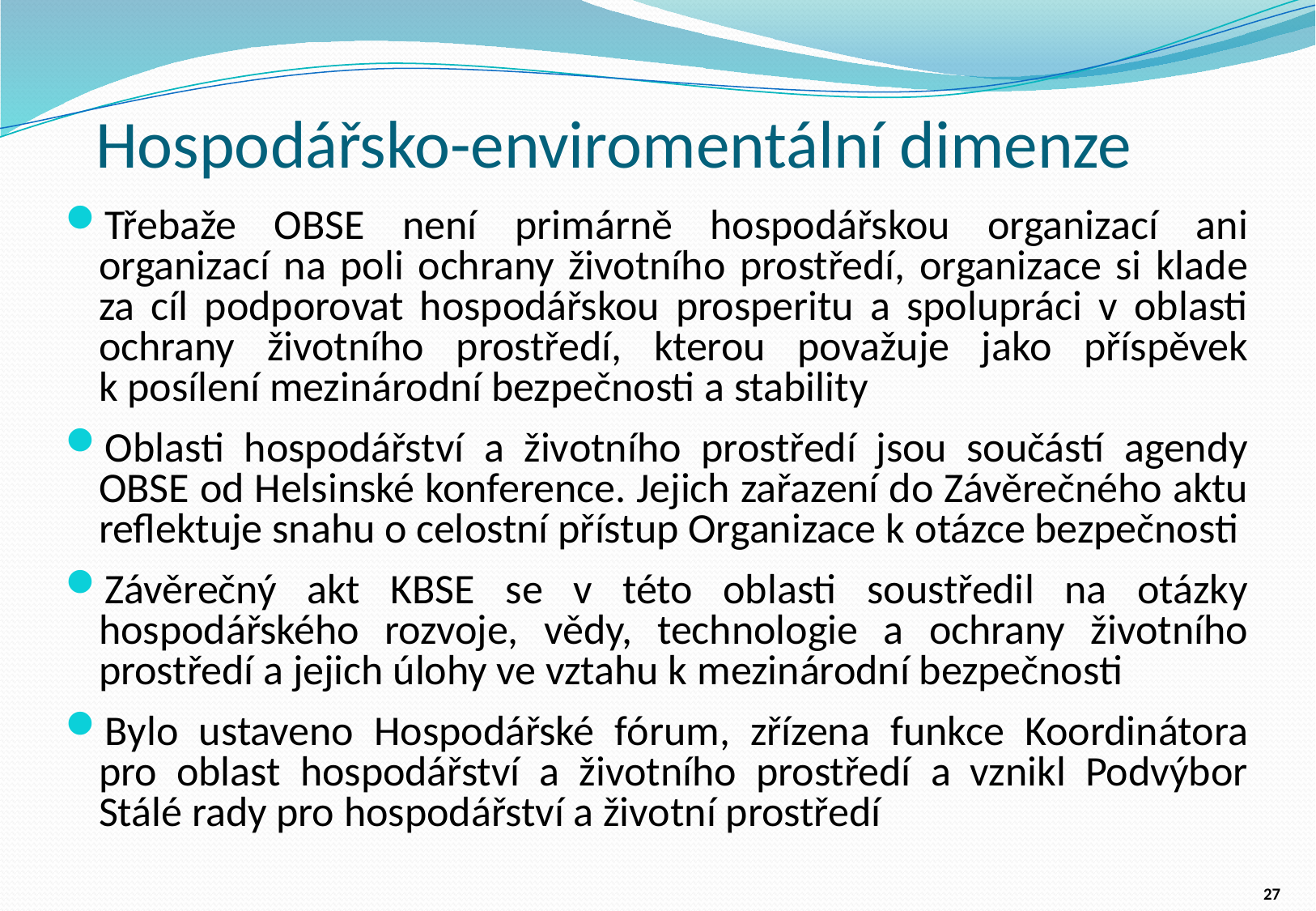

# Hospodářsko-enviromentální dimenze
Třebaže OBSE není primárně hospodářskou organizací ani organizací na poli ochrany životního prostředí, organizace si klade za cíl podporovat hospodářskou prosperitu a spolupráci v oblasti ochrany životního prostředí, kterou považuje jako příspěvek k posílení mezinárodní bezpečnosti a stability
Oblasti hospodářství a životního prostředí jsou součástí agendy OBSE od Helsinské konference. Jejich zařazení do Závěrečného aktu reflektuje snahu o celostní přístup Organizace k otázce bezpečnosti
Závěrečný akt KBSE se v této oblasti soustředil na otázky hospodářského rozvoje, vědy, technologie a ochrany životního prostředí a jejich úlohy ve vztahu k mezinárodní bezpečnosti
Bylo ustaveno Hospodářské fórum, zřízena funkce Koordinátora pro oblast hospodářství a životního prostředí a vznikl Podvýbor Stálé rady pro hospodářství a životní prostředí
27